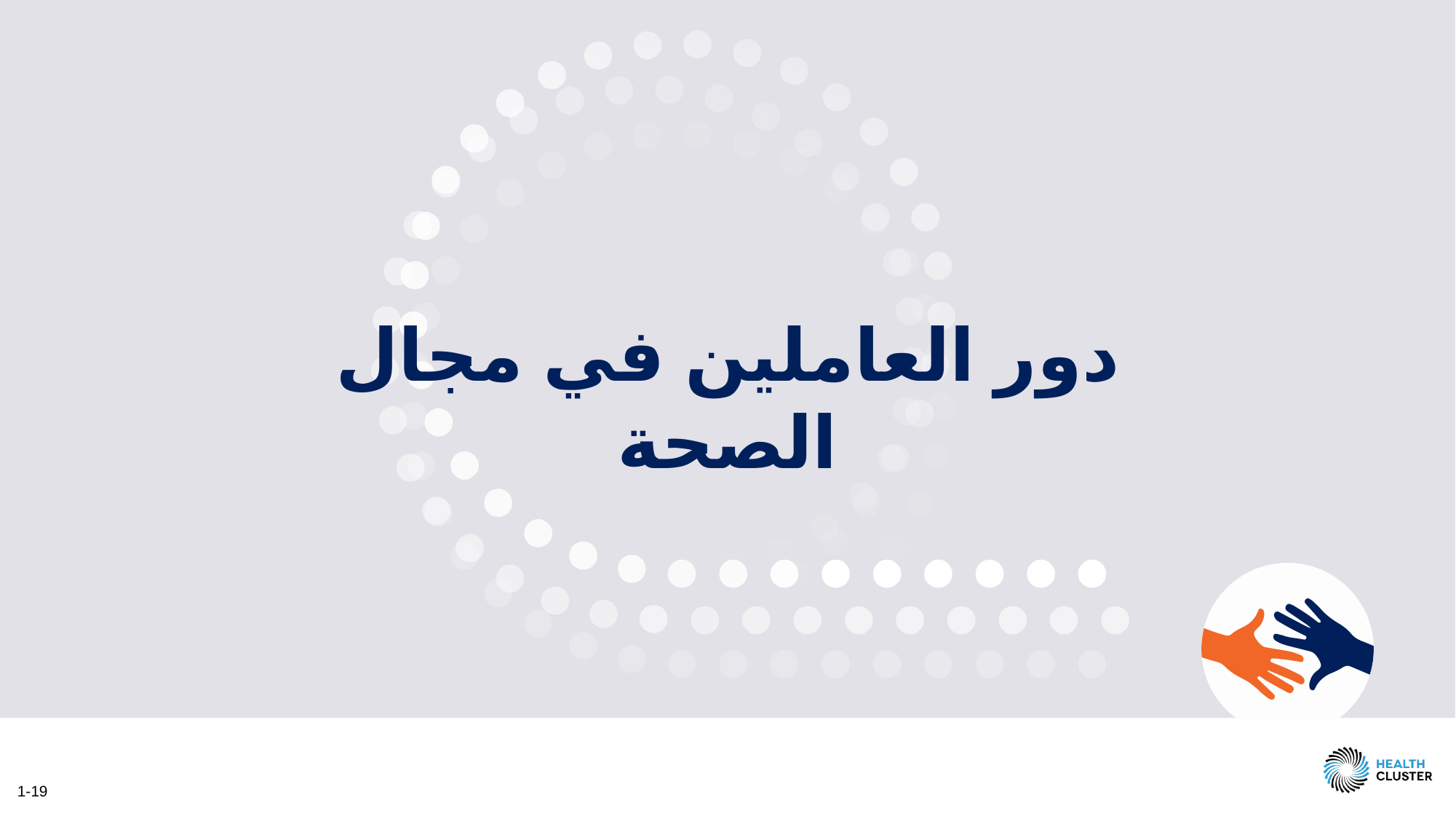

# دور العاملين في مجال الصحة
1-19